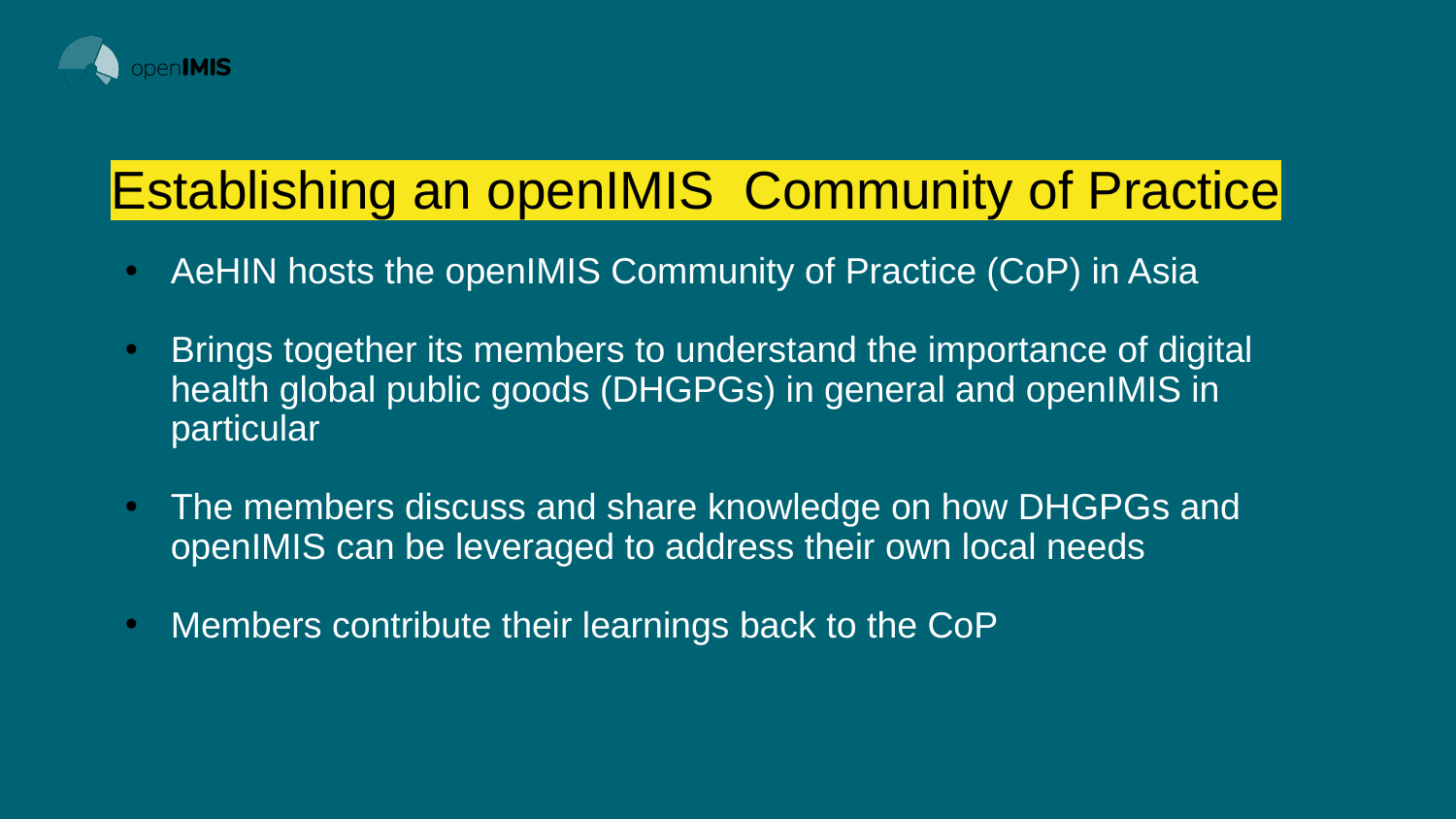

# Establishing an openIMIS  Community of Practice
AeHIN hosts the openIMIS Community of Practice (CoP) in Asia

Brings together its members to understand the importance of digital health global public goods (DHGPGs) in general and openIMIS in particular

The members discuss and share knowledge on how DHGPGs and openIMIS can be leveraged to address their own local needs

Members contribute their learnings back to the CoP